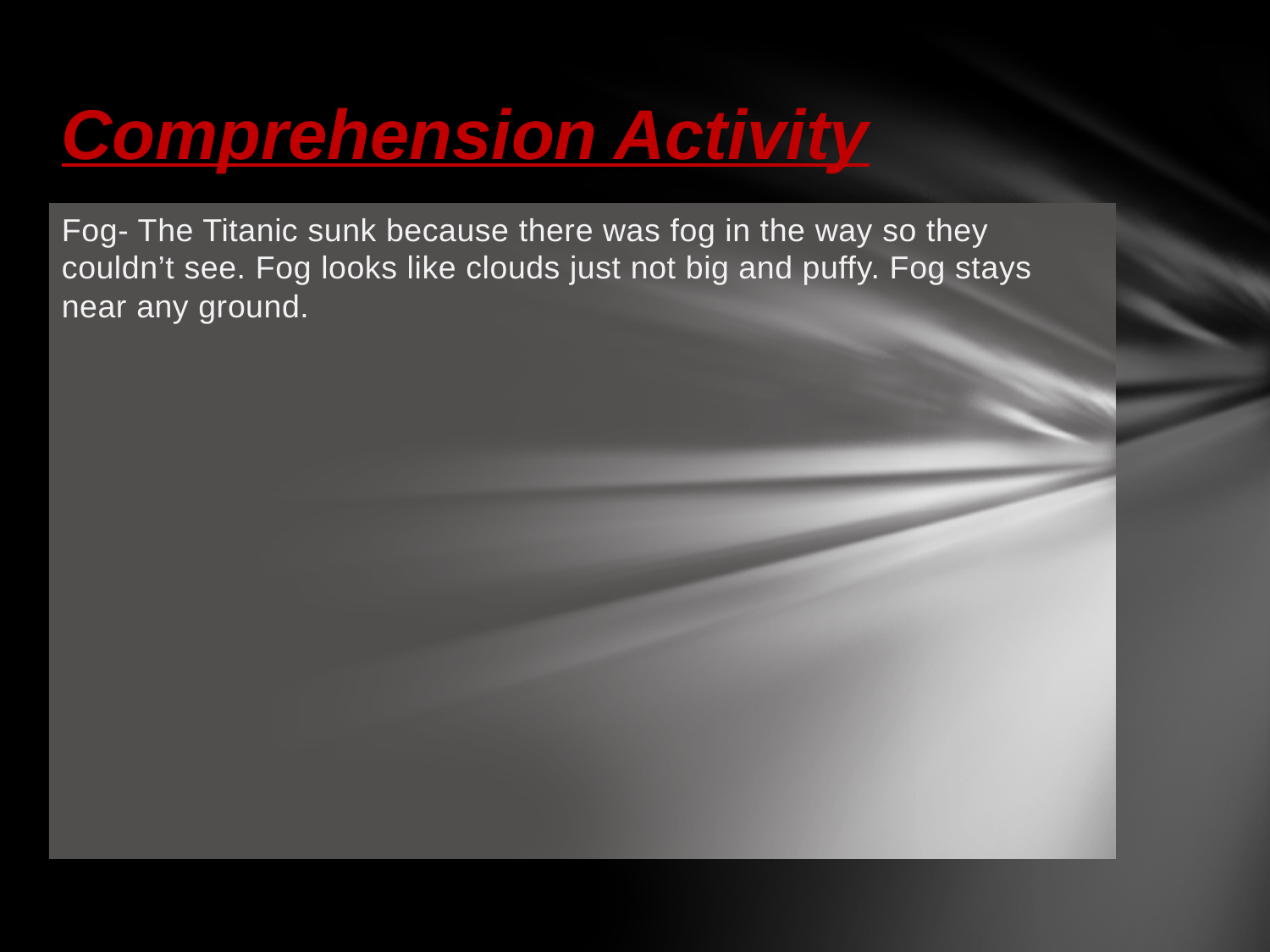

# Comprehension Activity
Fog- The Titanic sunk because there was fog in the way so they couldn’t see. Fog looks like clouds just not big and puffy. Fog stays near any ground.